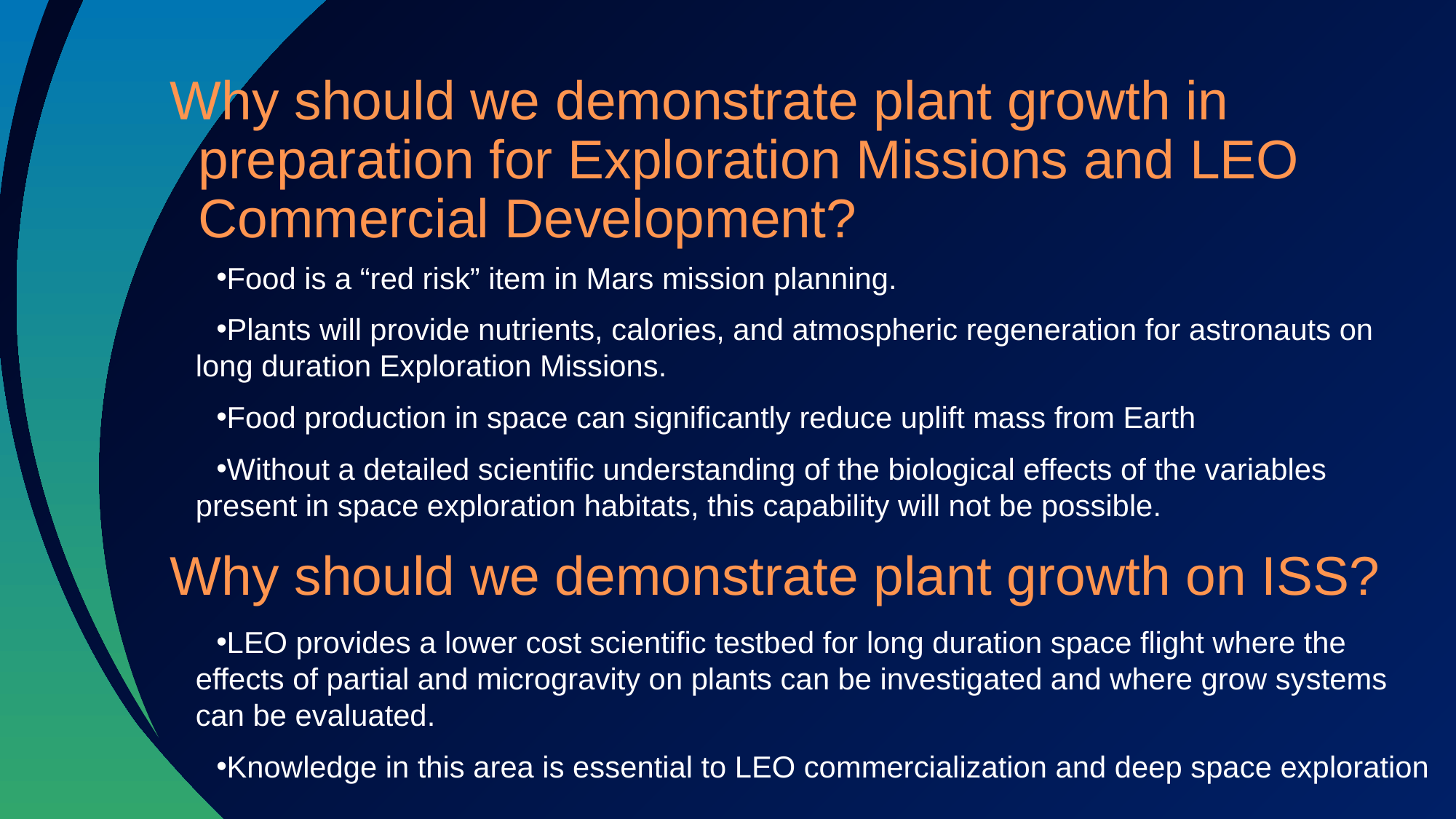

# Why should we demonstrate plant growth in preparation for Exploration Missions and LEO Commercial Development?
Food is a “red risk” item in Mars mission planning.
Plants will provide nutrients, calories, and atmospheric regeneration for astronauts on long duration Exploration Missions.
Food production in space can significantly reduce uplift mass from Earth
Without a detailed scientific understanding of the biological effects of the variables present in space exploration habitats, this capability will not be possible.

Why should we demonstrate plant growth on ISS?
LEO provides a lower cost scientific testbed for long duration space flight where the effects of partial and microgravity on plants can be investigated and where grow systems can be evaluated.
Knowledge in this area is essential to LEO commercialization and deep space exploration